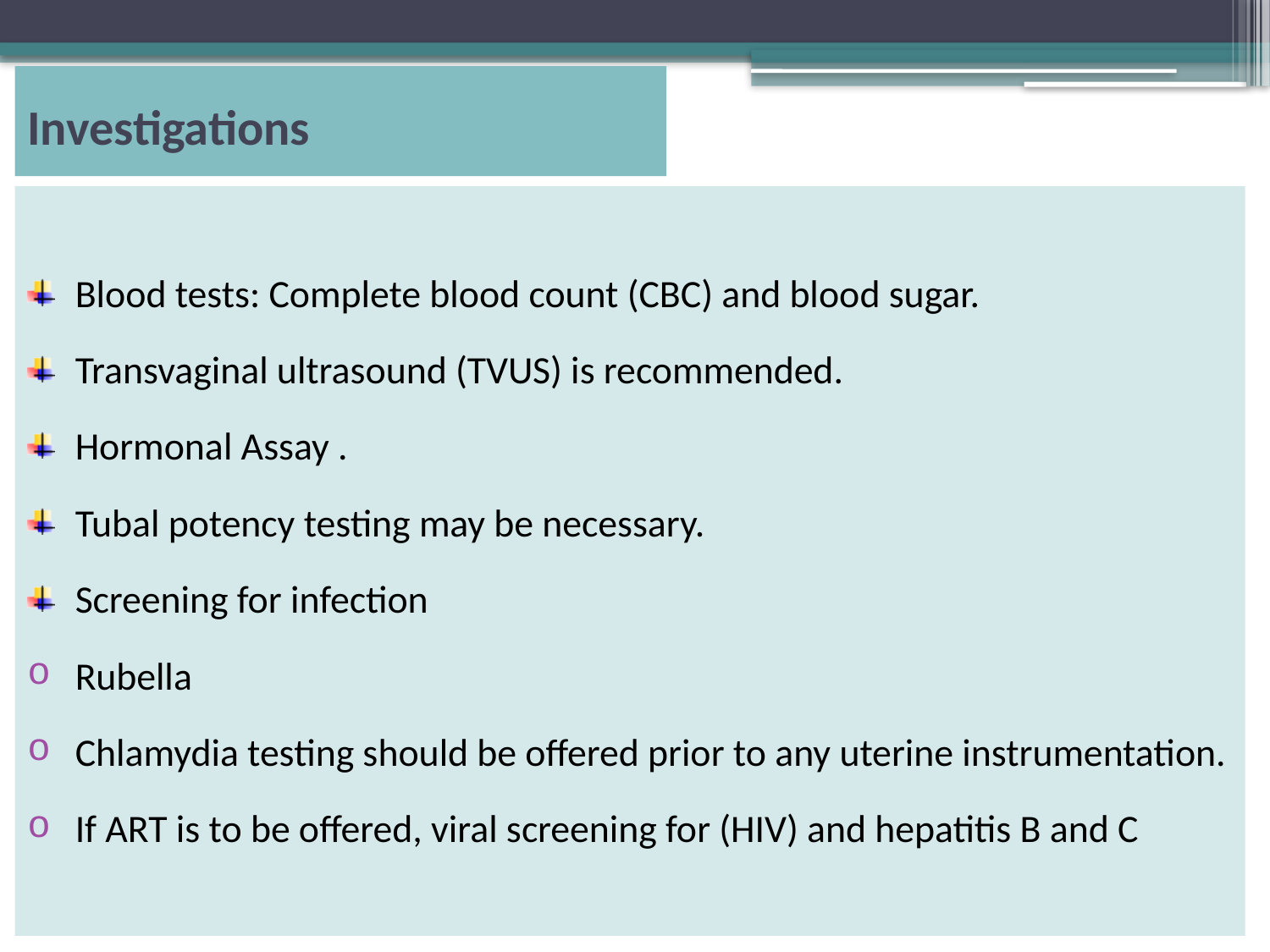

# Investigations

Blood tests: Complete blood count (CBC) and blood sugar.
Transvaginal ultrasound (TVUS) is recommended.
Hormonal Assay .
Tubal potency testing may be necessary.
Screening for infection
Rubella
Chlamydia testing should be offered prior to any uterine instrumentation.
If ART is to be offered, viral screening for (HIV) and hepatitis B and C